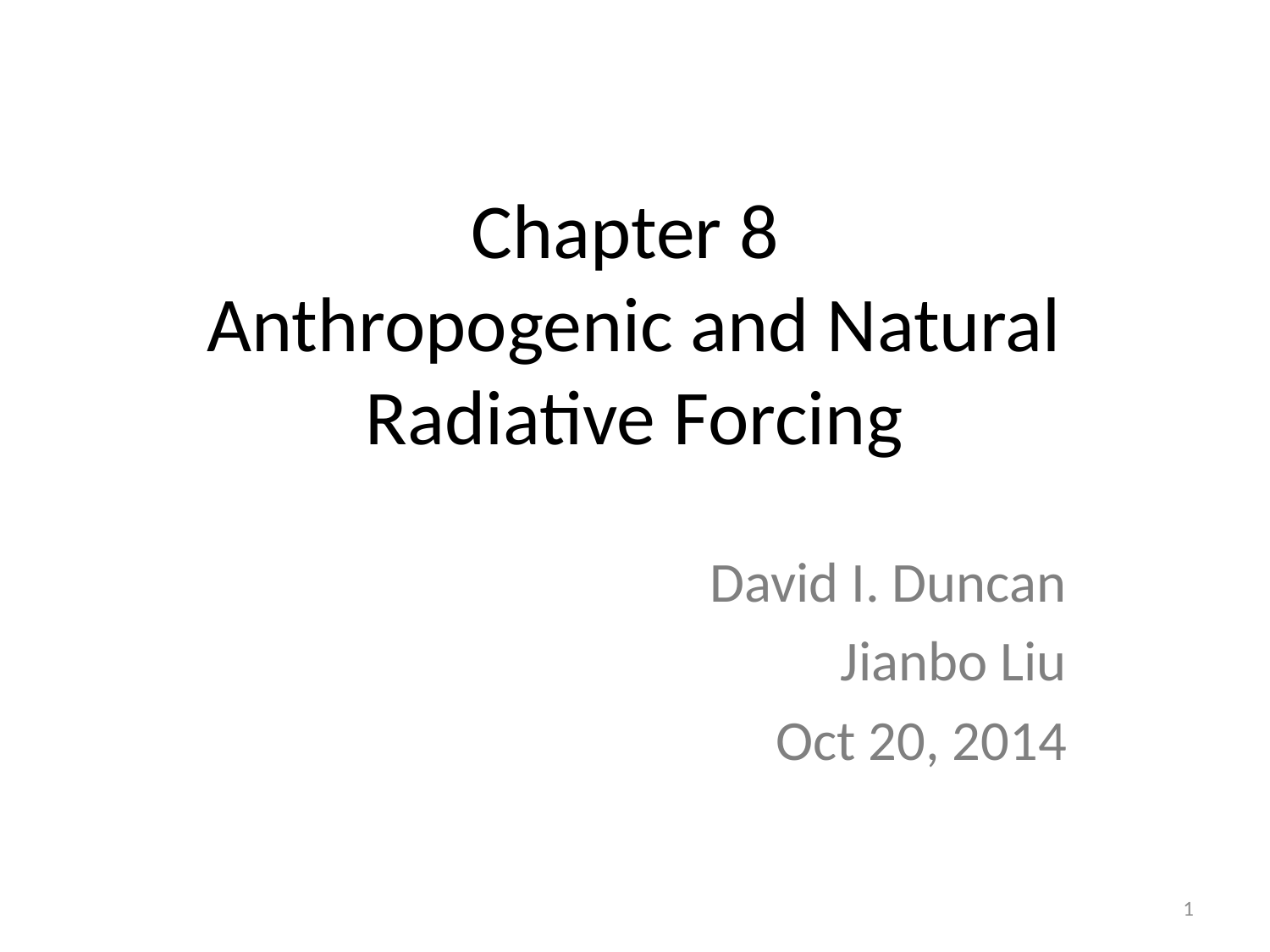

# Chapter 8 Anthropogenic and Natural Radiative Forcing
David I. Duncan
Jianbo Liu
Oct 20, 2014
1